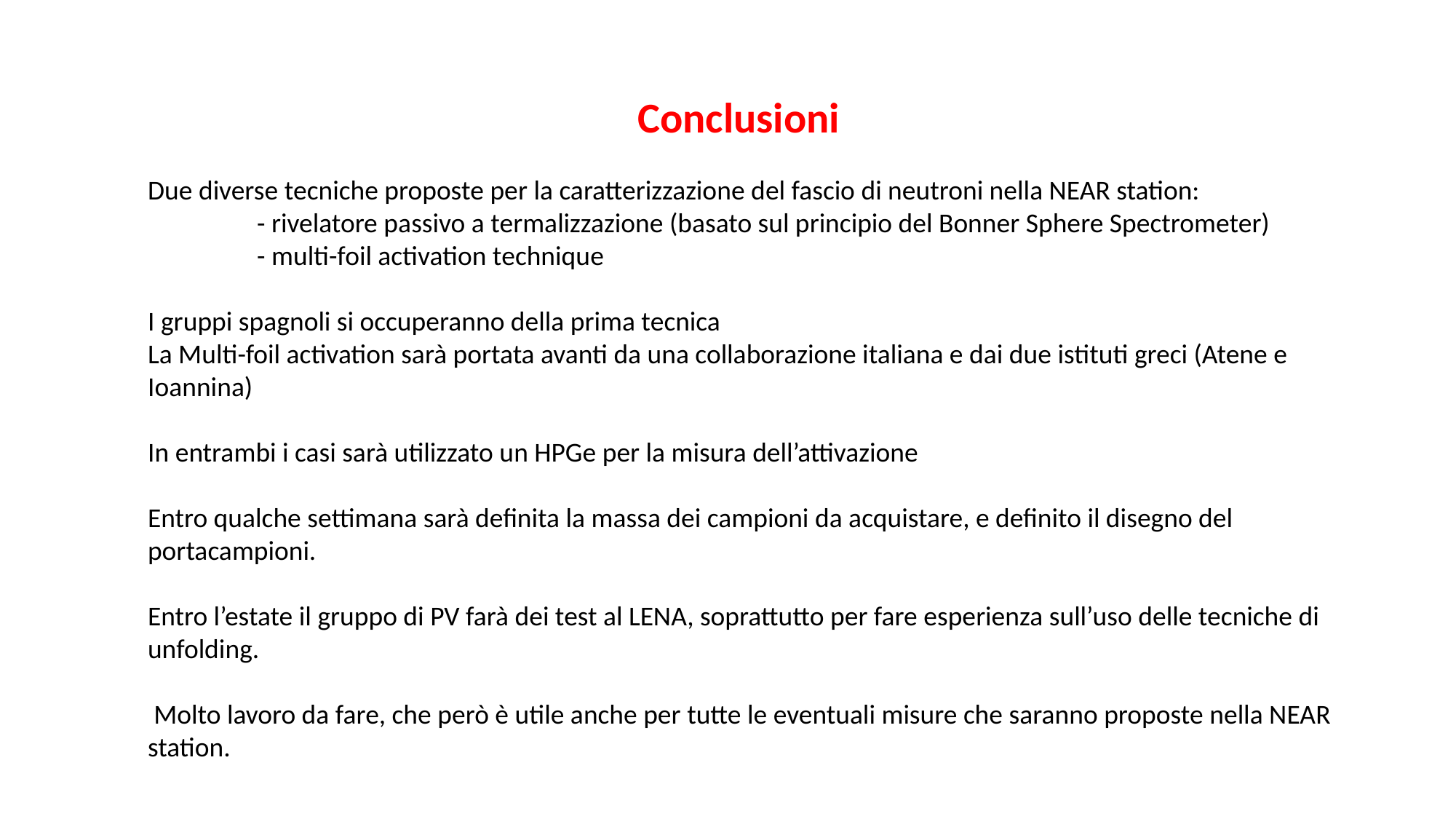

Conclusioni
Due diverse tecniche proposte per la caratterizzazione del fascio di neutroni nella NEAR station:
	- rivelatore passivo a termalizzazione (basato sul principio del Bonner Sphere Spectrometer)
	- multi-foil activation technique

I gruppi spagnoli si occuperanno della prima tecnica
La Multi-foil activation sarà portata avanti da una collaborazione italiana e dai due istituti greci (Atene e Ioannina)

In entrambi i casi sarà utilizzato un HPGe per la misura dell’attivazione

Entro qualche settimana sarà definita la massa dei campioni da acquistare, e definito il disegno del portacampioni.

Entro l’estate il gruppo di PV farà dei test al LENA, soprattutto per fare esperienza sull’uso delle tecniche di unfolding.

 Molto lavoro da fare, che però è utile anche per tutte le eventuali misure che saranno proposte nella NEAR station.